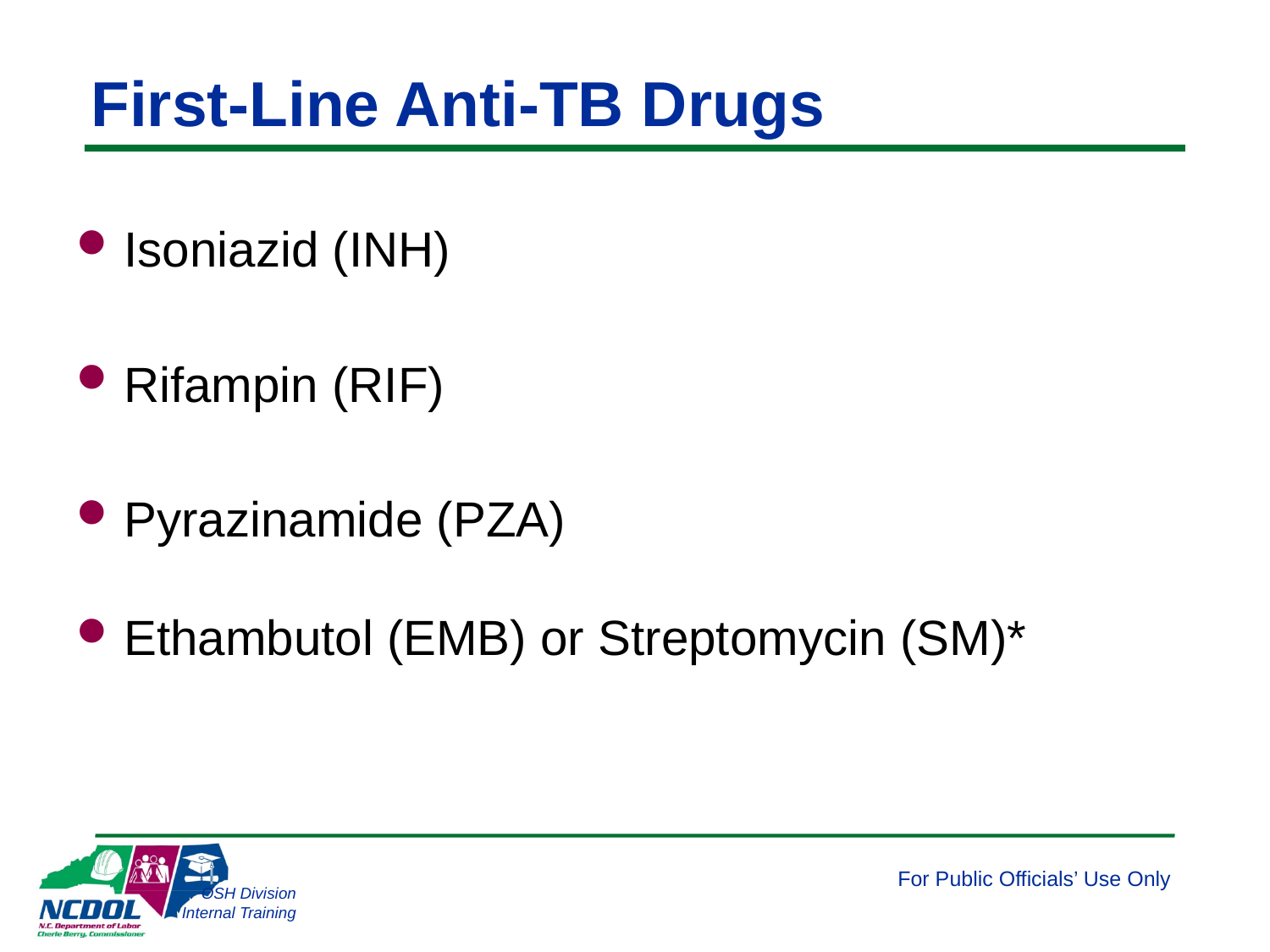

# First-Line Anti-TB Drugs
Isoniazid (INH)

Rifampin (RIF)

Pyrazinamide (PZA)

Ethambutol (EMB) or Streptomycin (SM)*